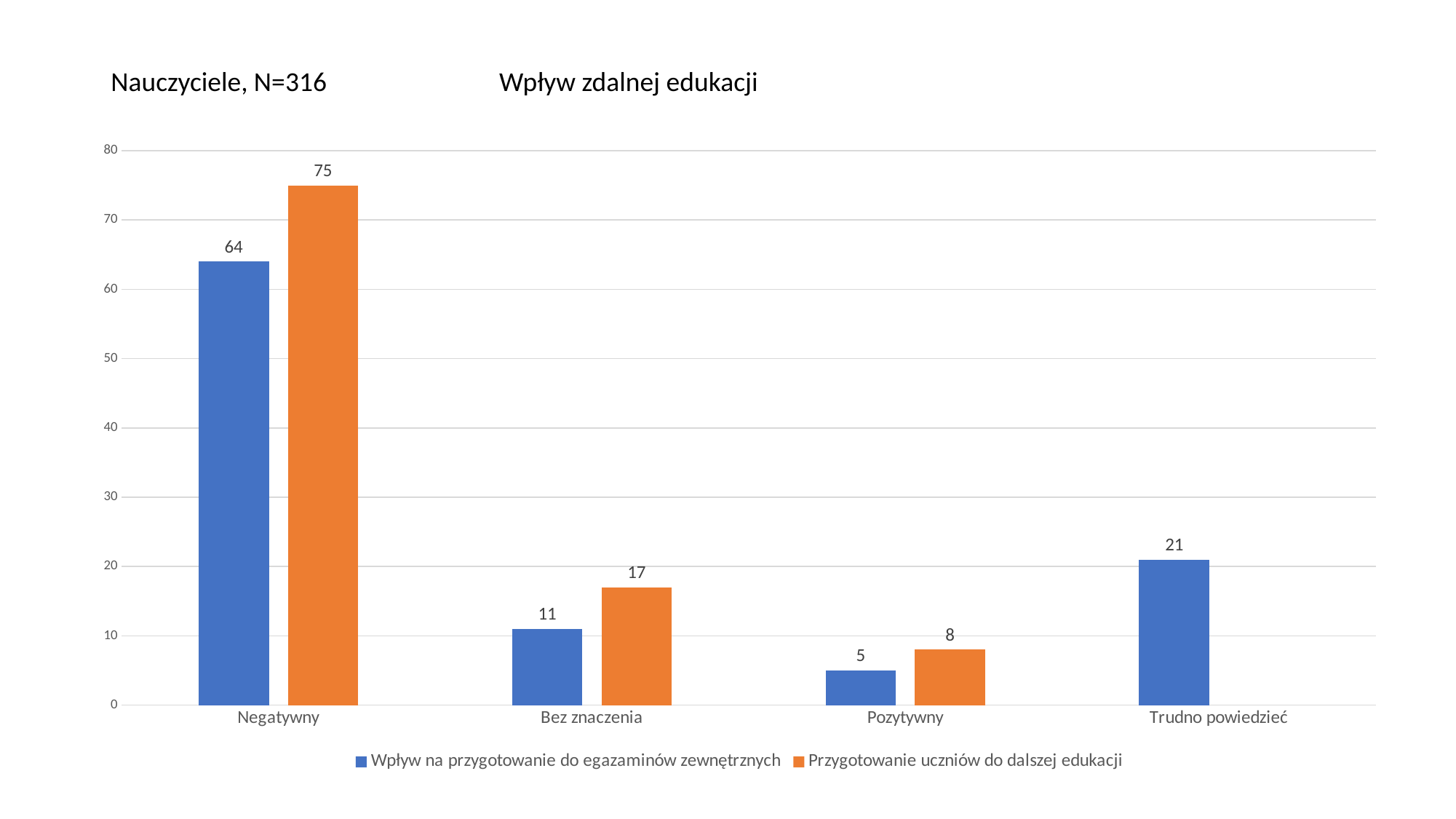

# Nauczyciele, N=316                            Wpływ zdalnej edukacji

### Chart

| Category | Wpływ na przygotowanie do egazaminów zewnętrznych | Przygotowanie uczniów do dalszej edukacji |
|---|---|---|
| Negatywny | 64.0 | 75.0 |
| Bez znaczenia | 11.0 | 17.0 |
| Pozytywny | 5.0 | 8.0 |
| Trudno powiedzieć | 21.0 | None |